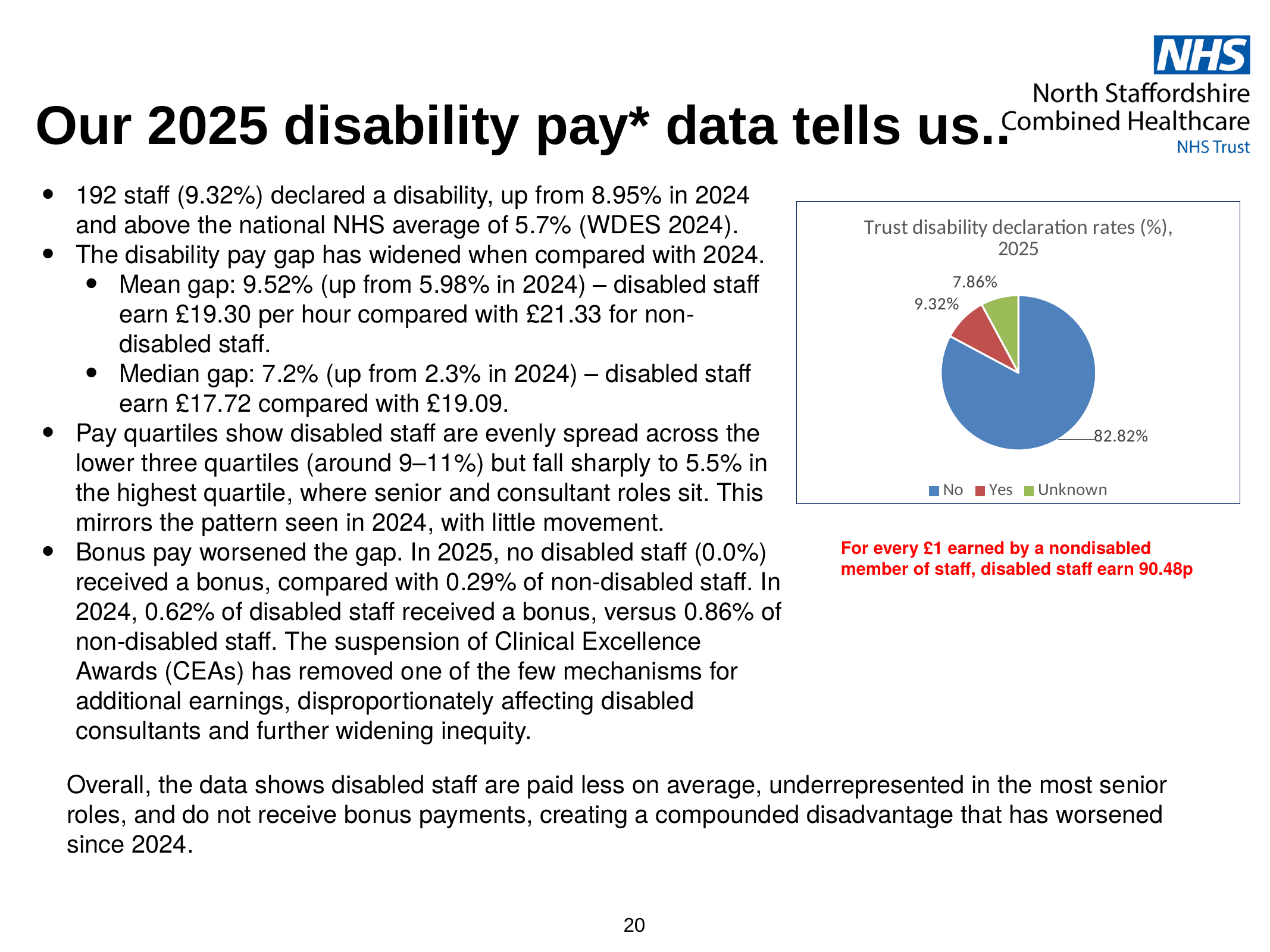

# Our 2025 disability pay* data tells us..
192 staff (9.32%) declared a disability, up from 8.95% in 2024 and above the national NHS average of 5.7% (WDES 2024).
The disability pay gap has widened when compared with 2024.
Mean gap: 9.52% (up from 5.98% in 2024) – disabled staff earn £19.30 per hour compared with £21.33 for non-disabled staff.
Median gap: 7.2% (up from 2.3% in 2024) – disabled staff earn £17.72 compared with £19.09.
Pay quartiles show disabled staff are evenly spread across the lower three quartiles (around 9–11%) but fall sharply to 5.5% in the highest quartile, where senior and consultant roles sit. This mirrors the pattern seen in 2024, with little movement.
Bonus pay worsened the gap. In 2025, no disabled staff (0.0%) received a bonus, compared with 0.29% of non-disabled staff. In 2024, 0.62% of disabled staff received a bonus, versus 0.86% of non-disabled staff. The suspension of Clinical Excellence Awards (CEAs) has removed one of the few mechanisms for additional earnings, disproportionately affecting disabled consultants and further widening inequity.

### Chart: Trust disability declaration rates (%), 2025

| Category |  |
|---|---|
| No | 0.8282387190684134 |
| Yes | 0.09315866084425037 |
| Unknown | 0.07860262008733625 |
For every £1 earned by a nondisabled member of staff, disabled staff earn 90.48p
Overall, the data shows disabled staff are paid less on average, underrepresented in the most senior roles, and do not receive bonus payments, creating a compounded disadvantage that has worsened since 2024.
20